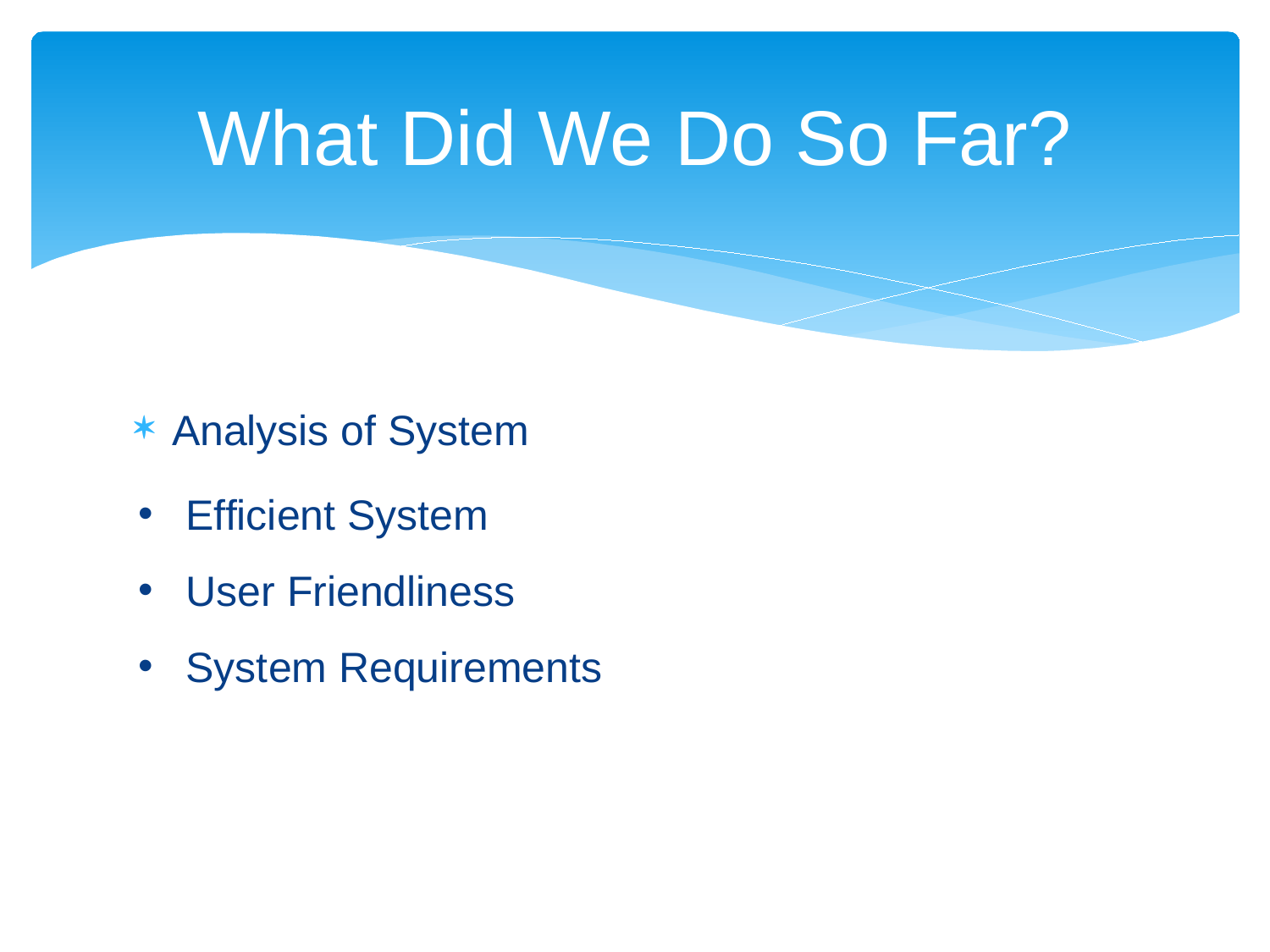

# What Did We Do So Far?
Analysis of System

Efficient System
User Friendliness
System Requirements